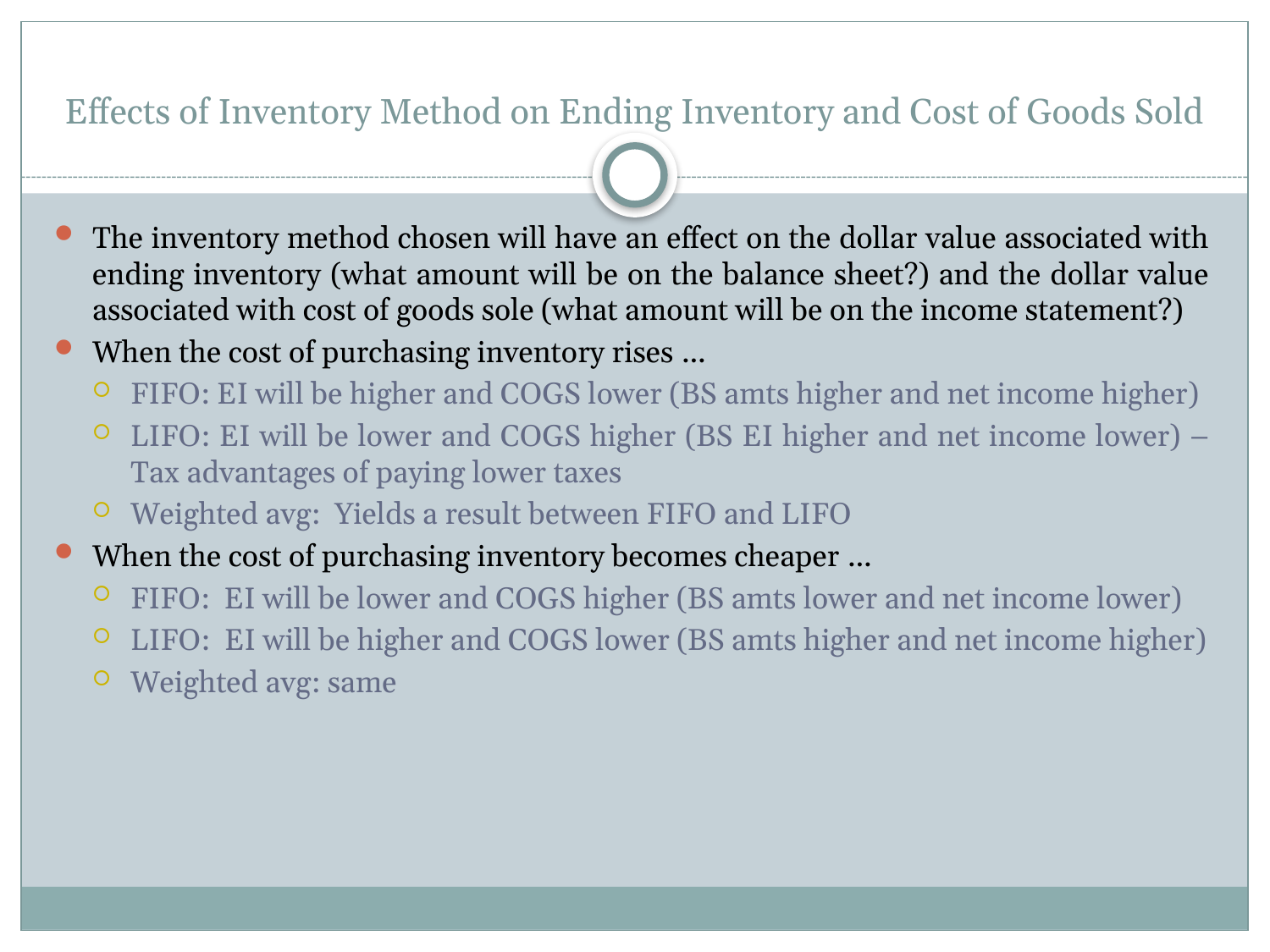

# Effects of Inventory Method on Ending Inventory and Cost of Goods Sold
The inventory method chosen will have an effect on the dollar value associated with ending inventory (what amount will be on the balance sheet?) and the dollar value associated with cost of goods sole (what amount will be on the income statement?)
When the cost of purchasing inventory rises …
FIFO: EI will be higher and COGS lower (BS amts higher and net income higher)
LIFO: EI will be lower and COGS higher (BS EI higher and net income lower) – Tax advantages of paying lower taxes
Weighted avg:  Yields a result between FIFO and LIFO
When the cost of purchasing inventory becomes cheaper …
FIFO:  EI will be lower and COGS higher (BS amts lower and net income lower)
LIFO:  EI will be higher and COGS lower (BS amts higher and net income higher)
Weighted avg: same